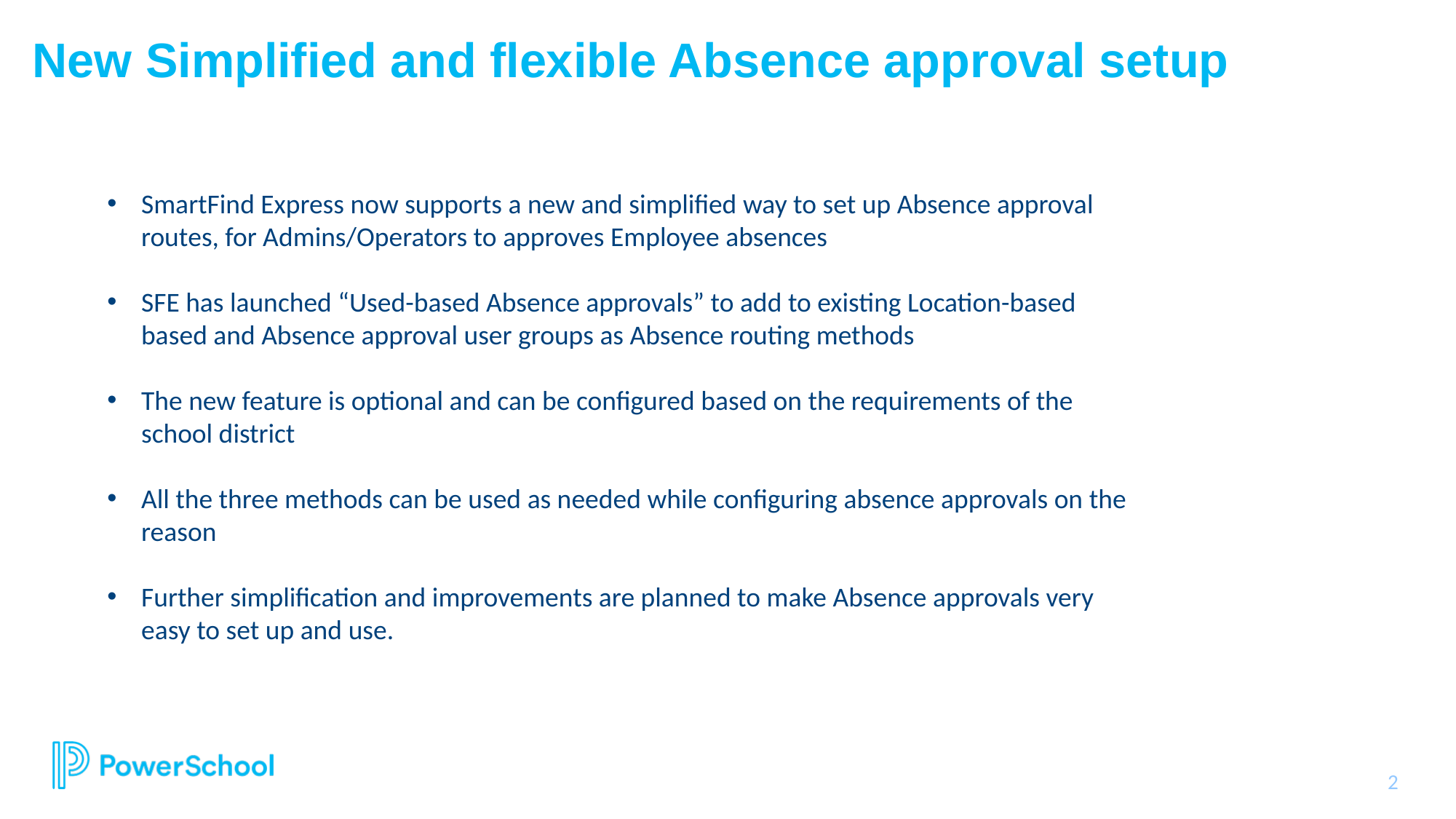

# New Simplified and flexible Absence approval setup
SmartFind Express now supports a new and simplified way to set up Absence approval routes, for Admins/Operators to approves Employee absences

SFE has launched “Used-based Absence approvals” to add to existing Location-based based and Absence approval user groups as Absence routing methods

The new feature is optional and can be configured based on the requirements of the school district

All the three methods can be used as needed while configuring absence approvals on the reason

Further simplification and improvements are planned to make Absence approvals very easy to set up and use.
2